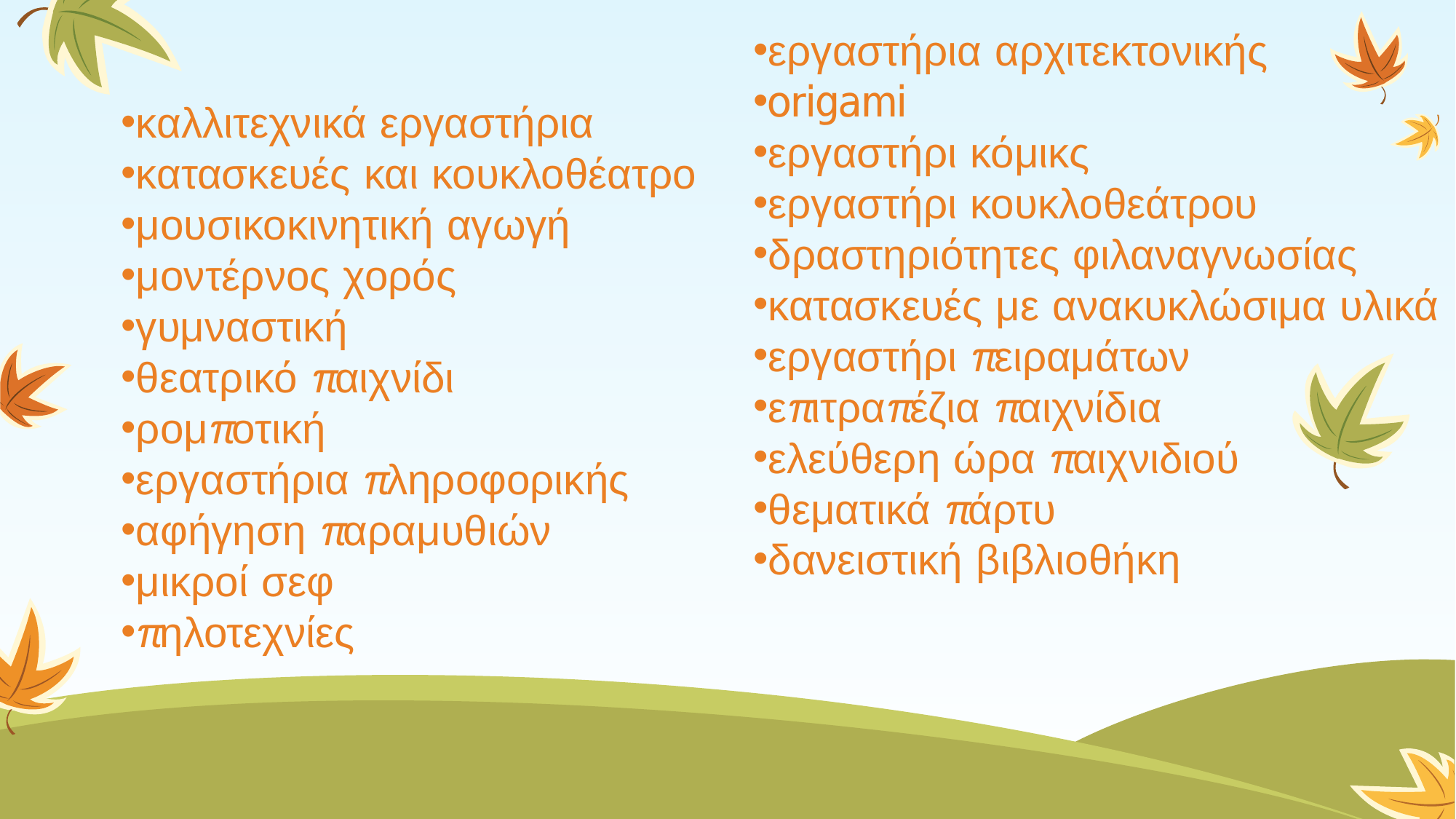

εργαστήρια αρχιτεκτονικής
origami
εργαστήρι κόμικς
εργαστήρι κουκλοθεάτρου
δραστηριότητες φιλαναγνωσίας
κατασκευές με ανακυκλώσιμα υλικά
εργαστήρι πειραμάτων
επιτραπέζια παιχνίδια
ελεύθερη ώρα παιχνιδιού
θεματικά πάρτυ
δανειστική βιβλιοθήκη
καλλιτεχνικά εργαστήρια
κατασκευές και κουκλοθέατρο
μουσικοκινητική αγωγή
μοντέρνος χορός
γυμναστική
θεατρικό παιχνίδι
ρομποτική
εργαστήρια πληροφορικής
αφήγηση παραμυθιών
μικροί σεφ
πηλοτεχνίες